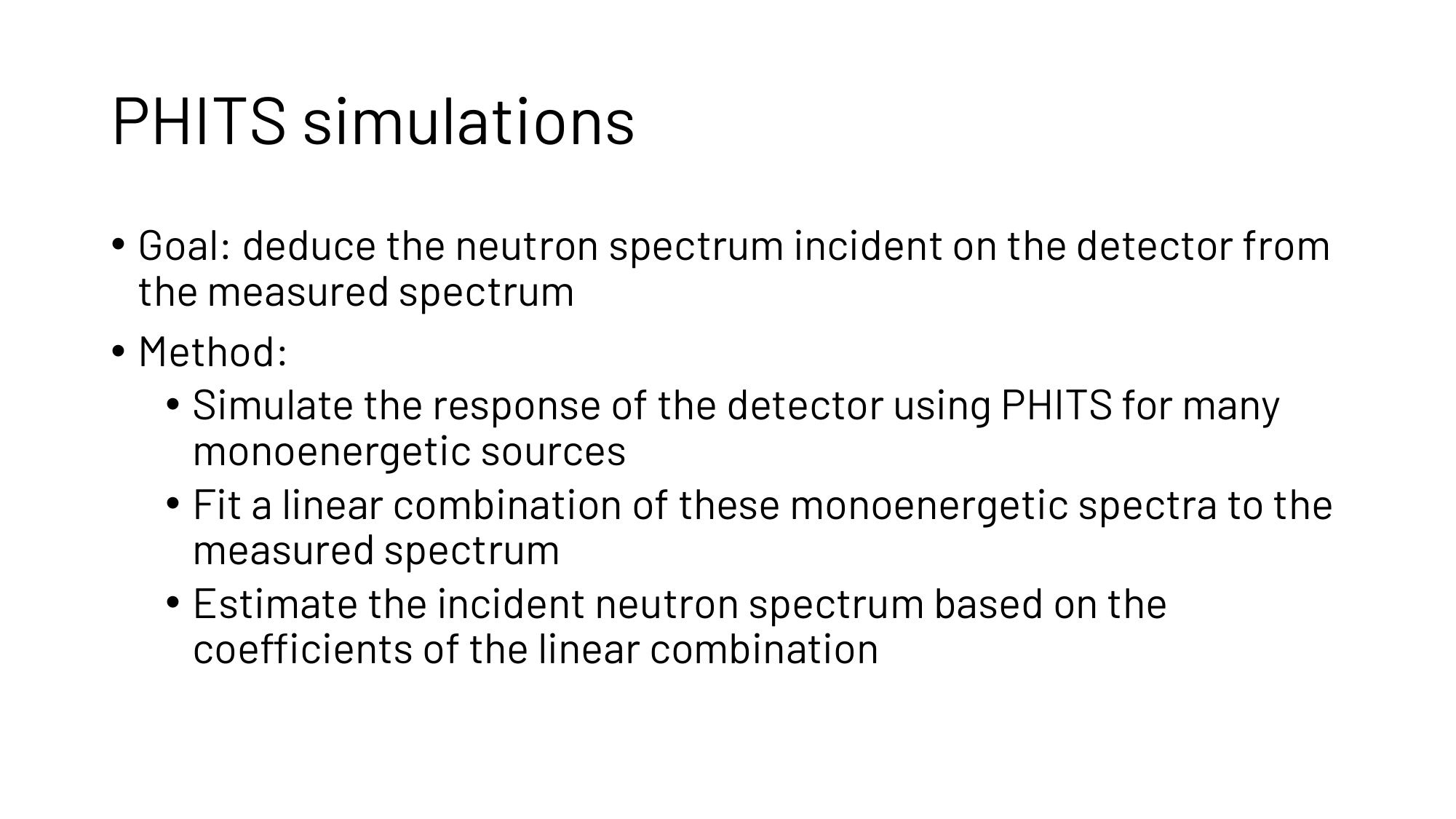

# PHITS simulations
Goal: deduce the neutron spectrum incident on the detector from the measured spectrum
Method:
Simulate the response of the detector using PHITS for many monoenergetic sources
Fit a linear combination of these monoenergetic spectra to the measured spectrum
Estimate the incident neutron spectrum based on the coefficients of the linear combination